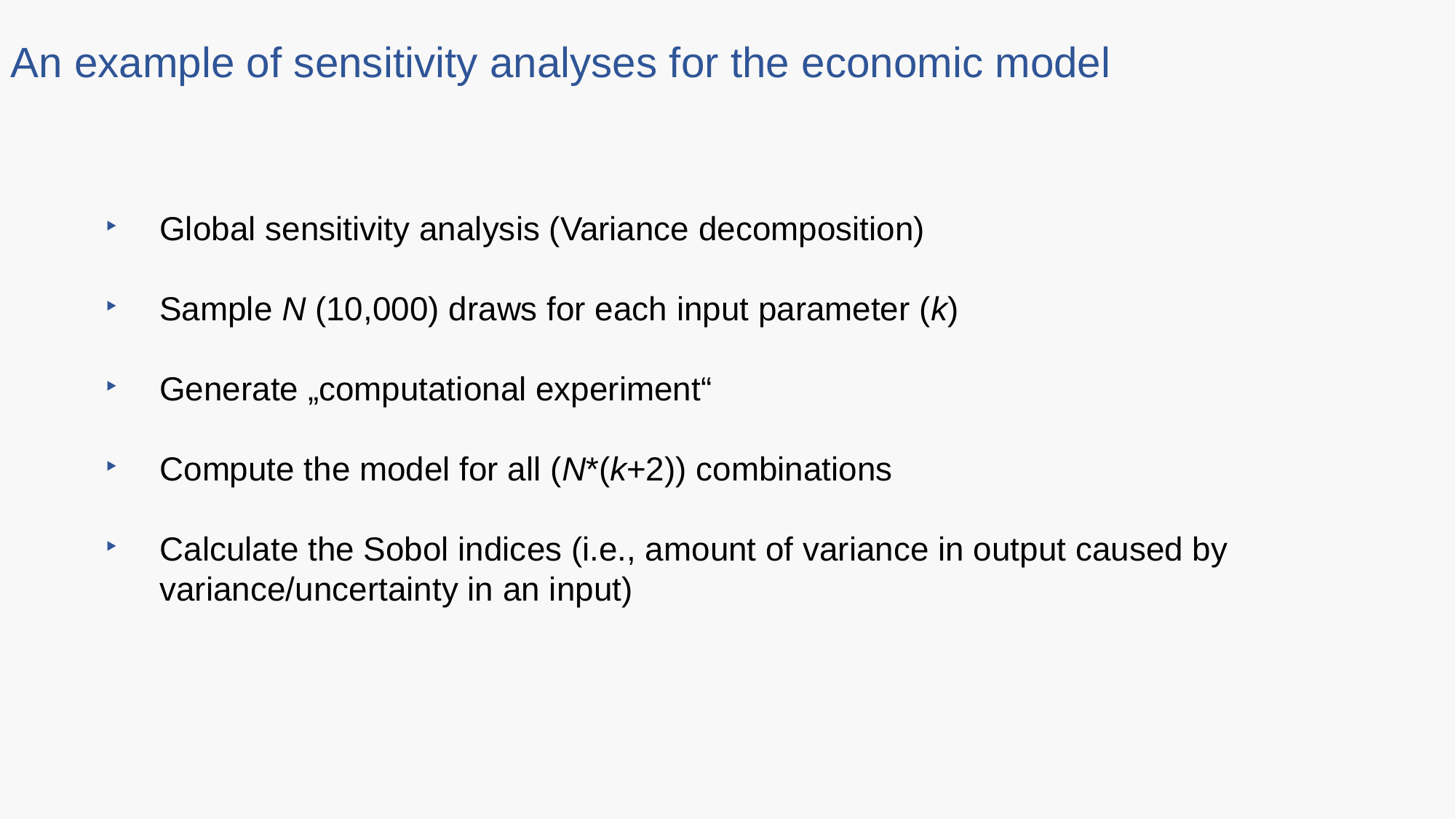

An example of sensitivity analyses for the economic model
Global sensitivity analysis (Variance decomposition)

Sample N (10,000) draws for each input parameter (k)

Generate „computational experiment“

Compute the model for all (N*(k+2)) combinations

Calculate the Sobol indices (i.e., amount of variance in output caused by variance/uncertainty in an input)